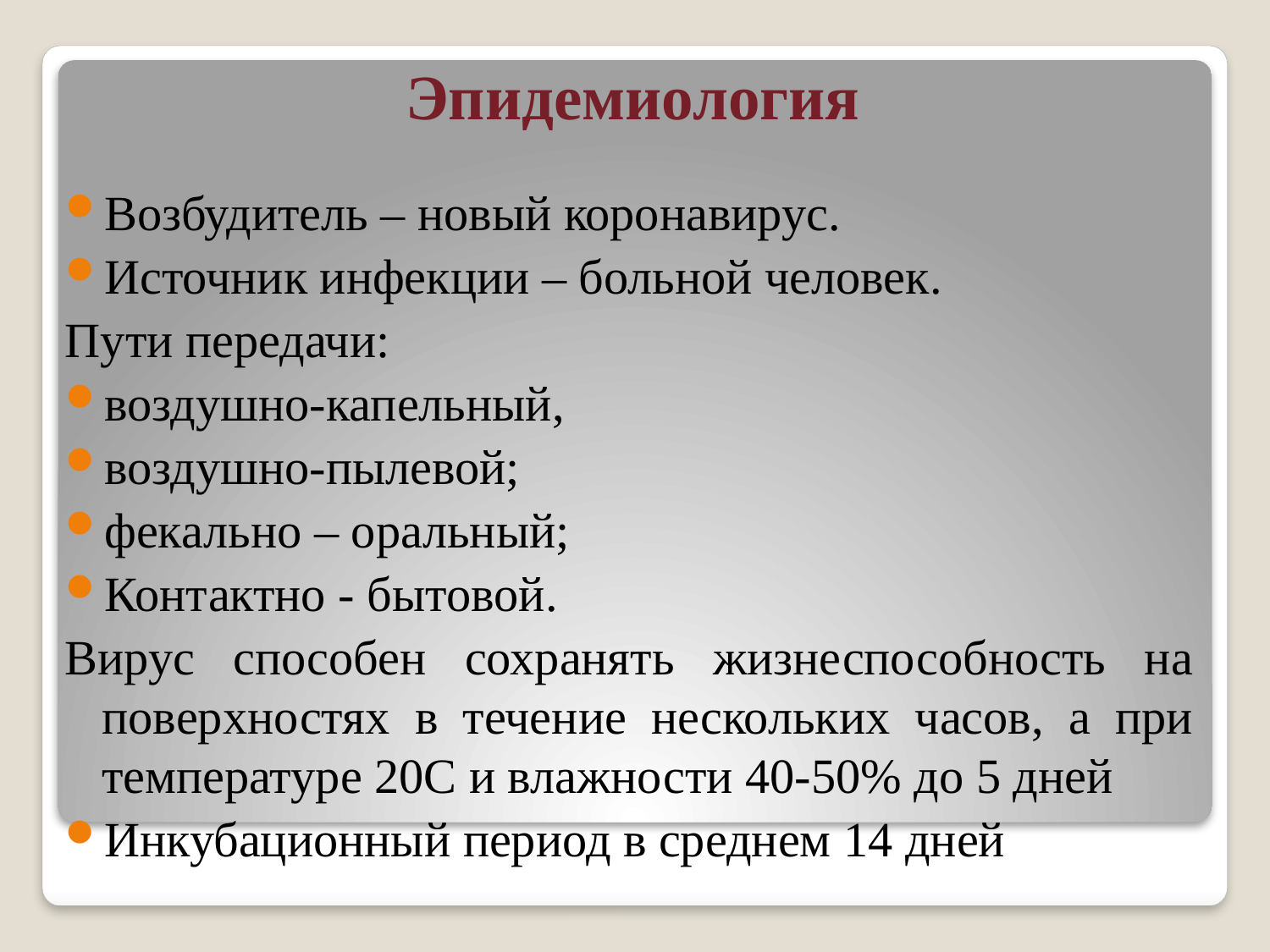

# Эпидемиология
Возбудитель – новый коронавирус.
Источник инфекции – больной человек.
Пути передачи:
воздушно-капельный,
воздушно-пылевой;
фекально – оральный;
Контактно - бытовой.
Вирус способен сохранять жизнеспособность на поверхностях в течение нескольких часов, а при температуре 20С и влажности 40-50% до 5 дней
Инкубационный период в среднем 14 дней